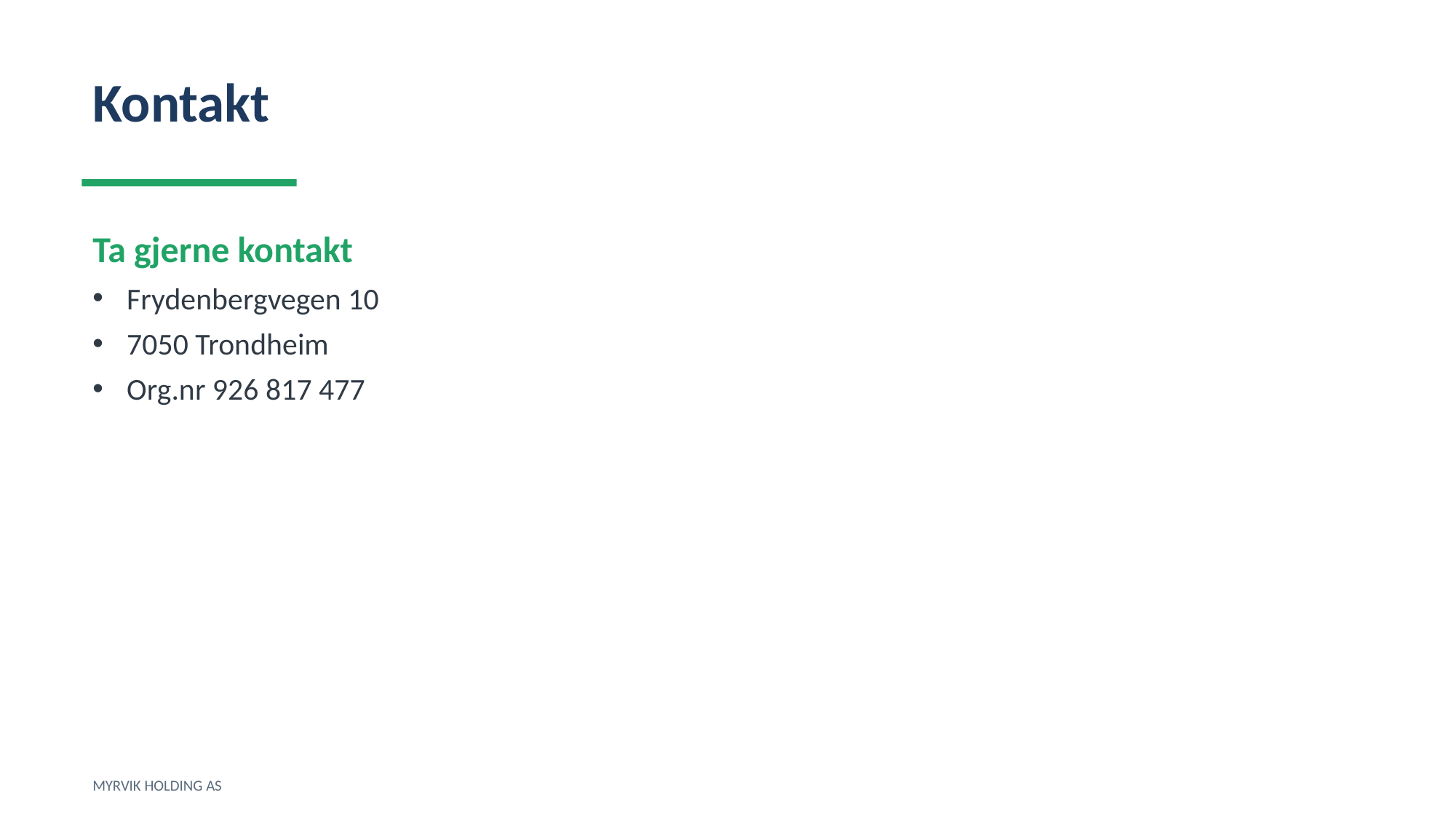

Kontakt

Ta gjerne kontakt
Frydenbergvegen 10
7050 Trondheim
Org.nr 926 817 477
MYRVIK HOLDING AS